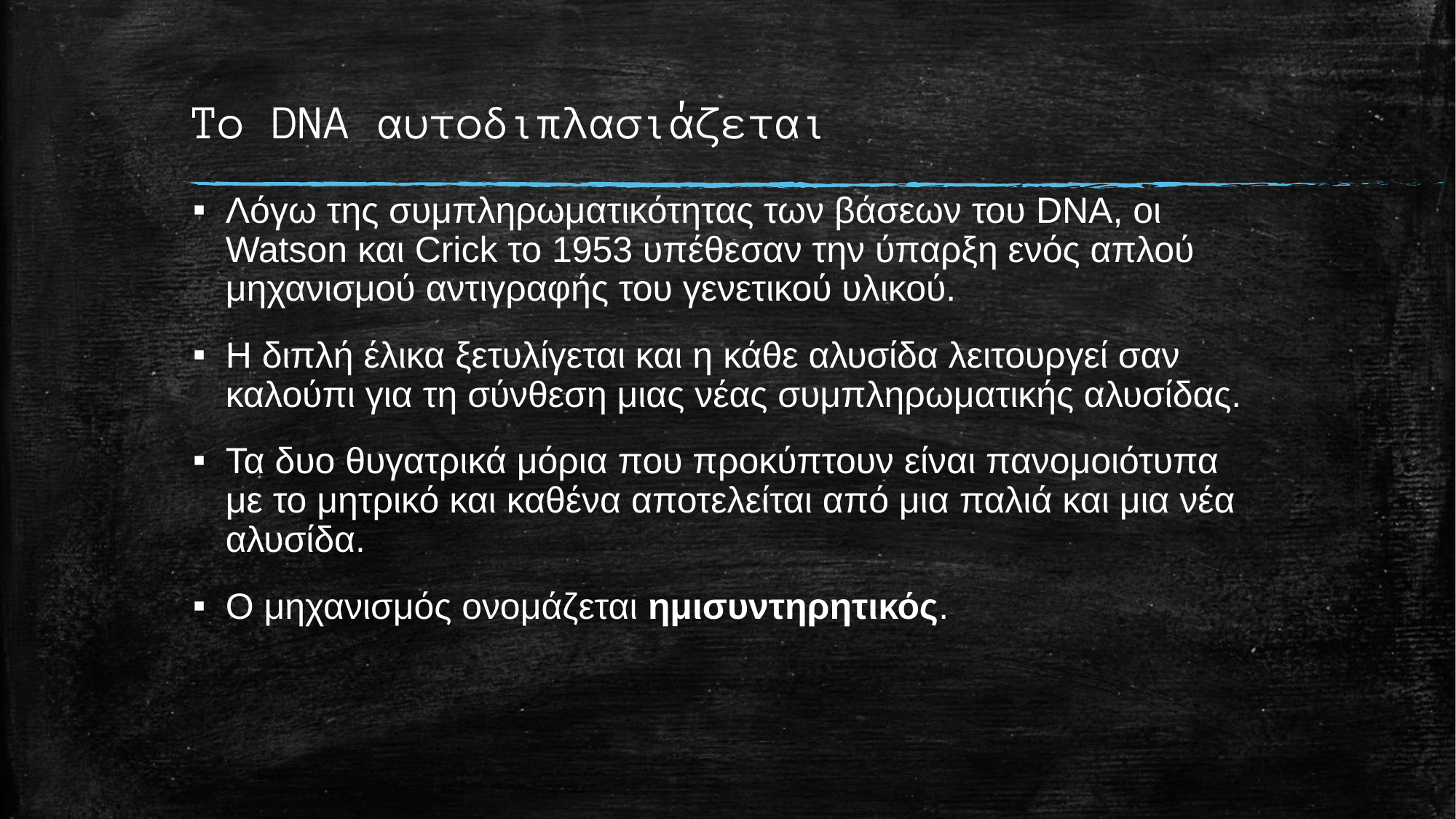

# Το DNA αυτοδιπλασιάζεται
Λόγω της συμπληρωματικότητας των βάσεων του DNA, οι Watson και Crick το 1953 υπέθεσαν την ύπαρξη ενός απλού μηχανισμού αντιγραφής του γενετικού υλικού.
Η διπλή έλικα ξετυλίγεται και η κάθε αλυσίδα λειτουργεί σαν καλούπι για τη σύνθεση μιας νέας συμπληρωματικής αλυσίδας.
Τα δυο θυγατρικά μόρια που προκύπτουν είναι πανομοιότυπα με το μητρικό και καθένα αποτελείται από μια παλιά και μια νέα αλυσίδα.
Ο μηχανισμός ονομάζεται ημισυντηρητικός.